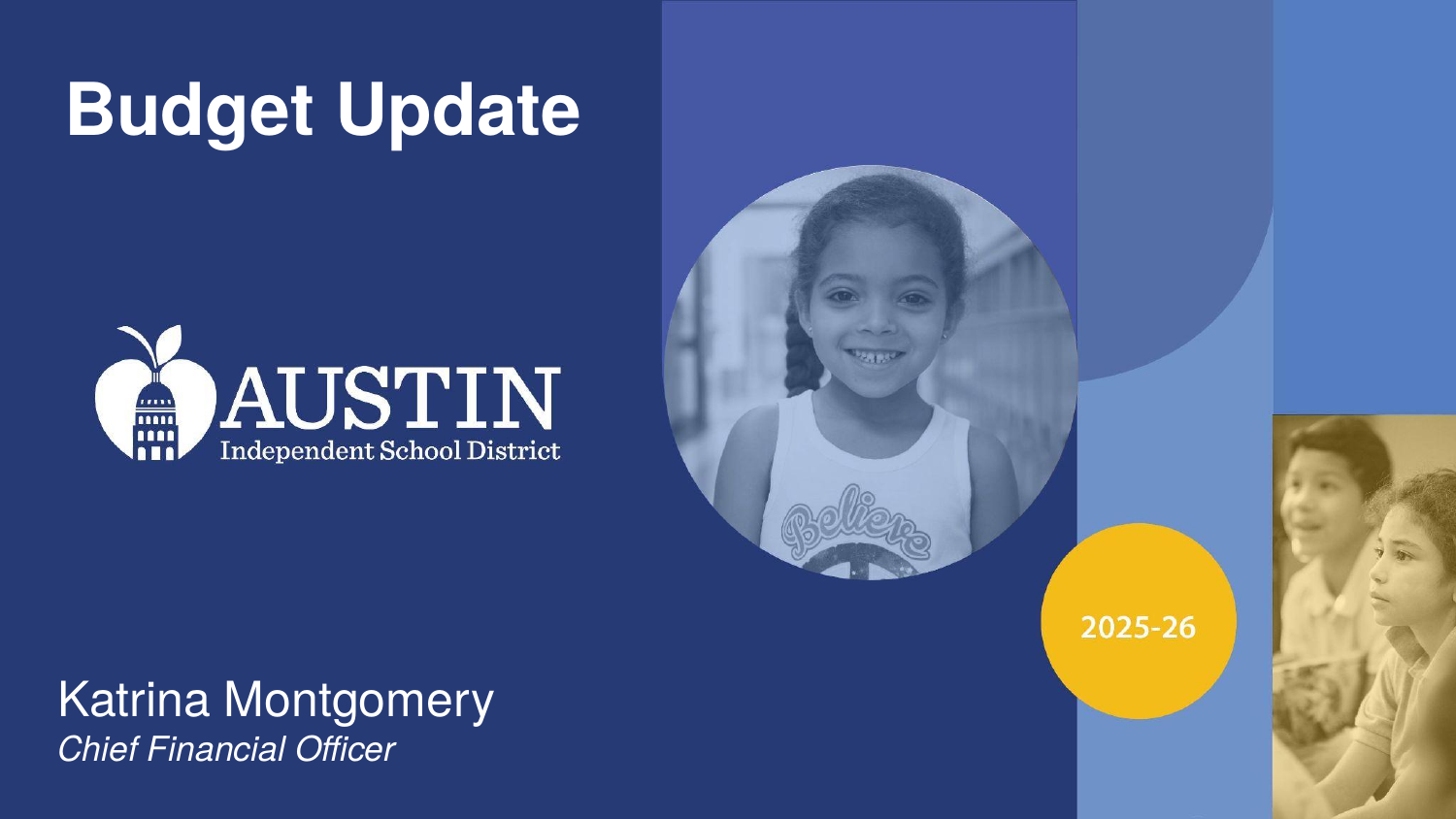

# Budget Update
Katrina Montgomery
Chief Financial Officer